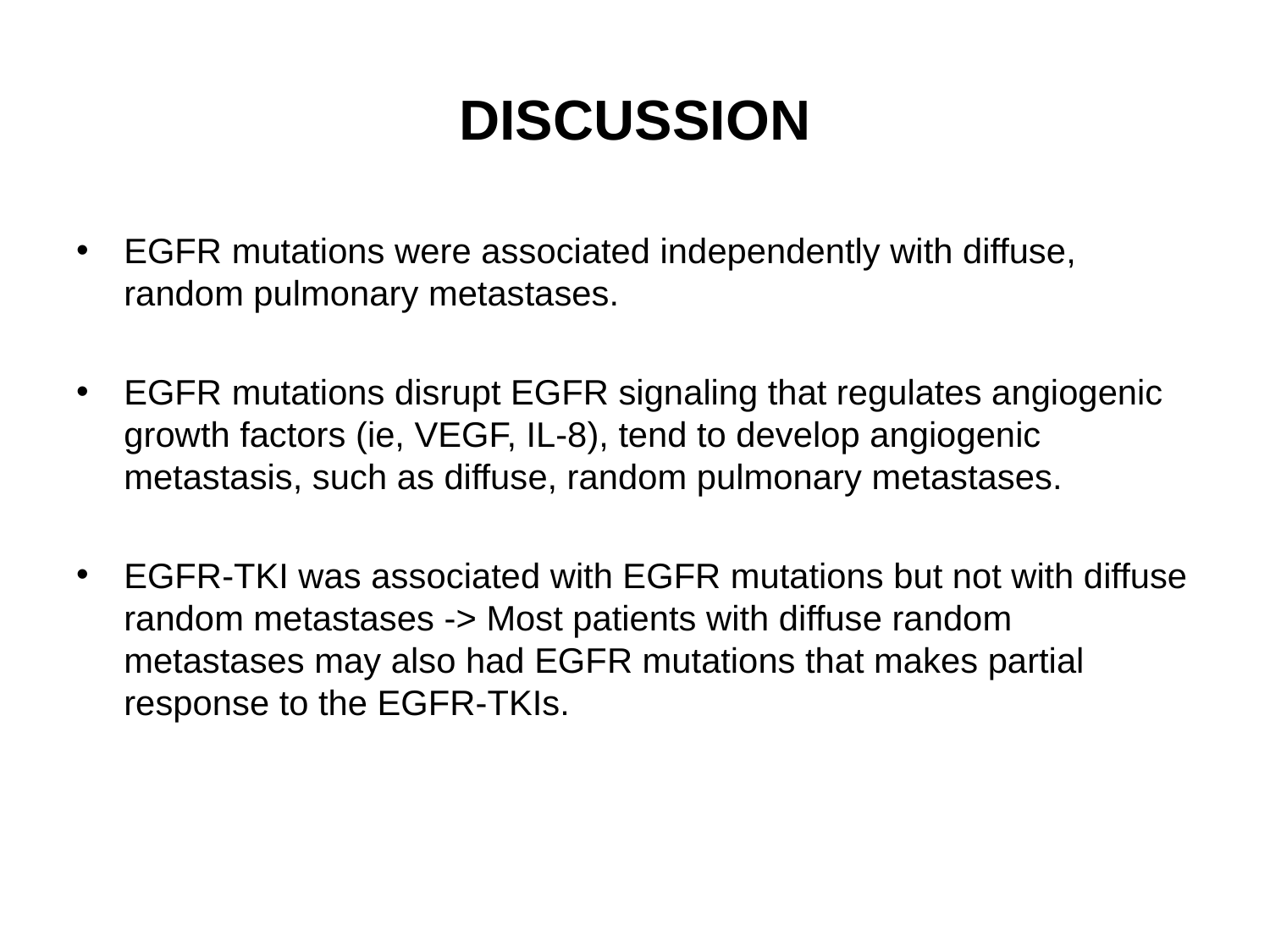

# DISCUSSION
EGFR mutations were associated independently with diffuse, random pulmonary metastases.

EGFR mutations disrupt EGFR signaling that regulates angiogenic growth factors (ie, VEGF, IL-8), tend to develop angiogenic metastasis, such as diffuse, random pulmonary metastases.

EGFR-TKI was associated with EGFR mutations but not with diffuse random metastases -> Most patients with diffuse random metastases may also had EGFR mutations that makes partial response to the EGFR-TKIs.